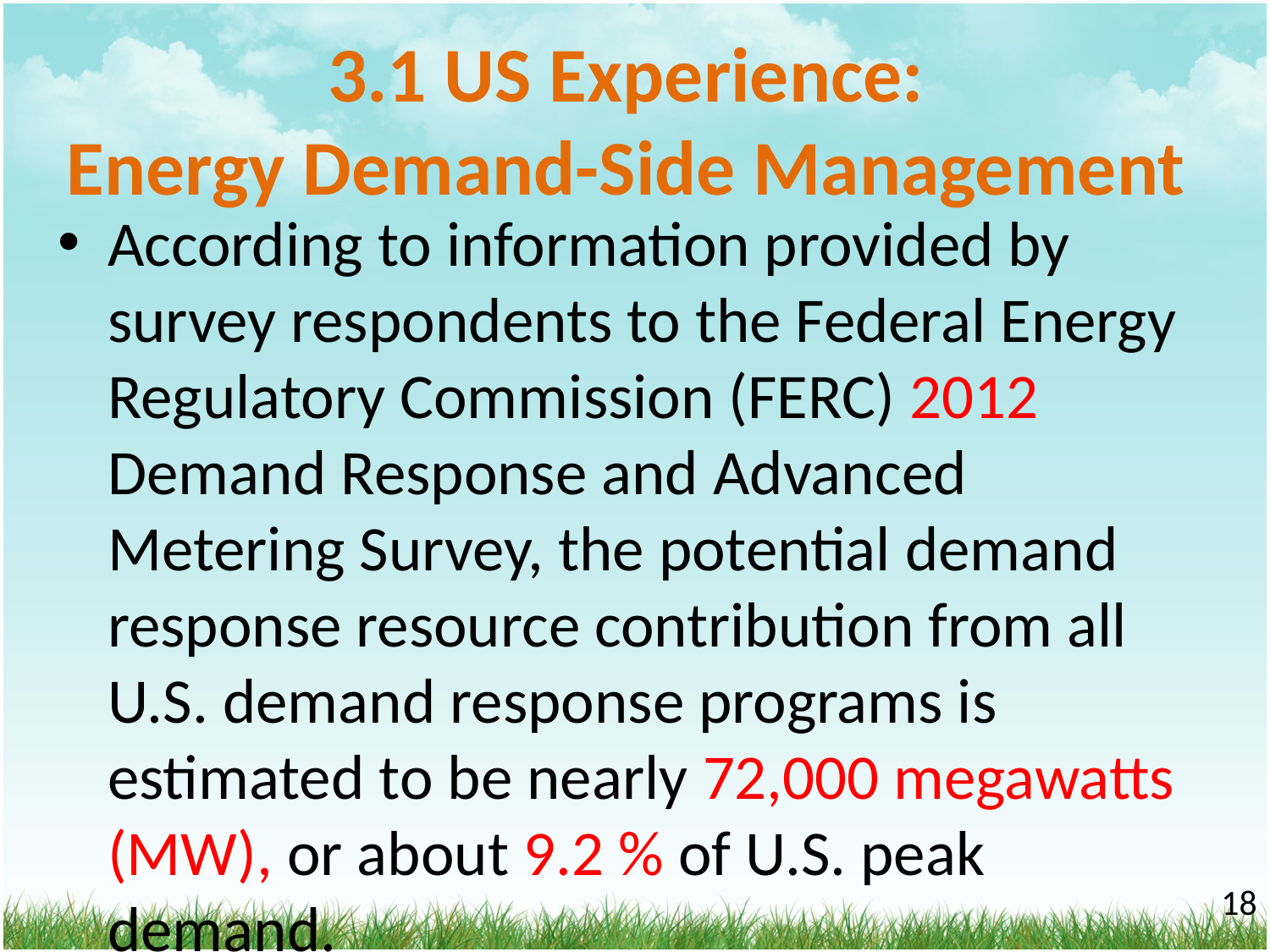

# 3.1 US Experience: Energy Demand-Side Management
According to information provided by survey respondents to the Federal Energy Regulatory Commission (FERC) 2012 Demand Response and Advanced Metering Survey, the potential demand response resource contribution from all U.S. demand response programs is estimated to be nearly 72,000 megawatts (MW), or about 9.2 % of U.S. peak demand.
18